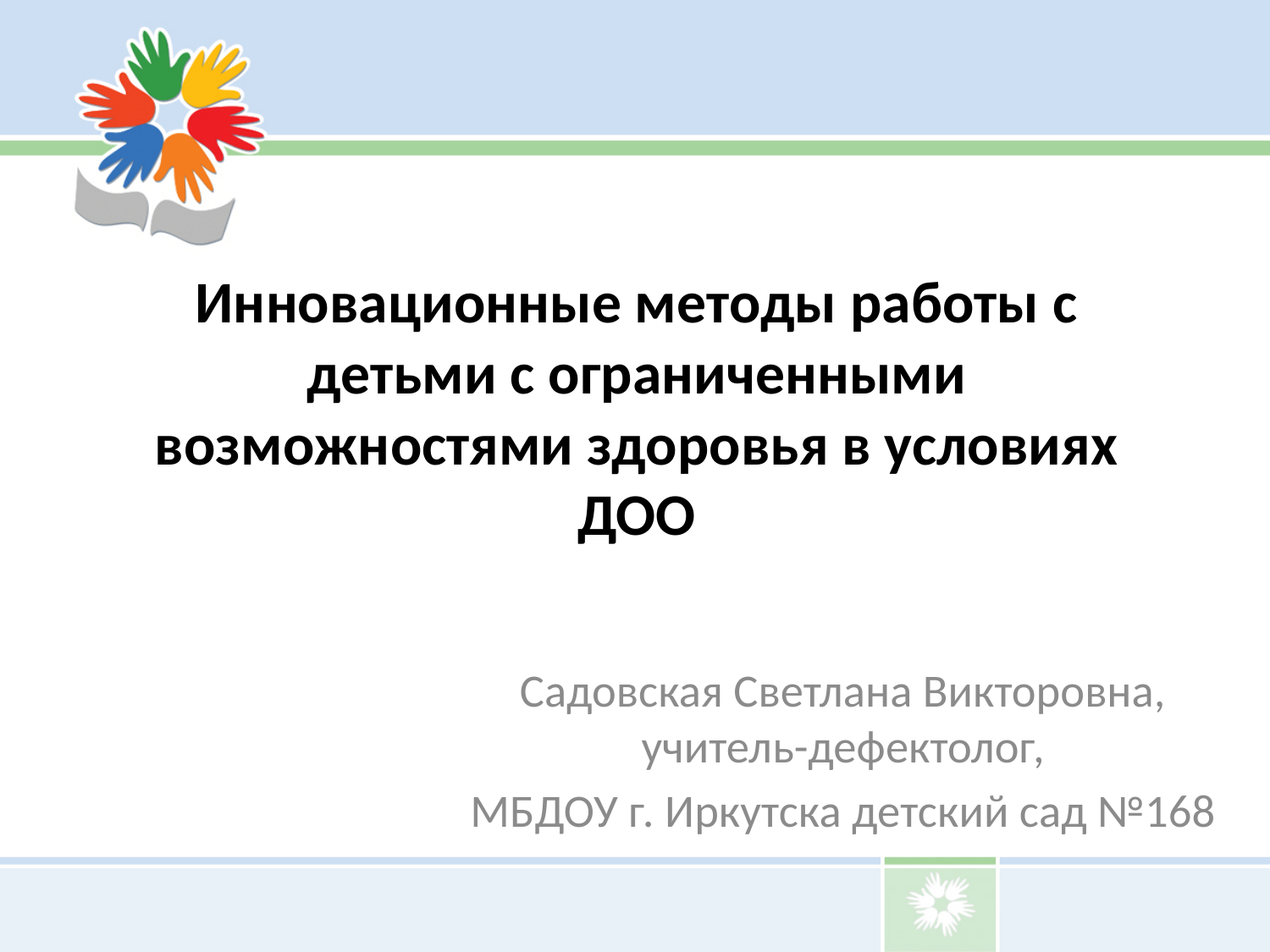

# Инновационные методы работы с детьми с ограниченными возможностями здоровья в условиях ДОО
Садовская Светлана Викторовна, учитель-дефектолог,
МБДОУ г. Иркутска детский сад №168